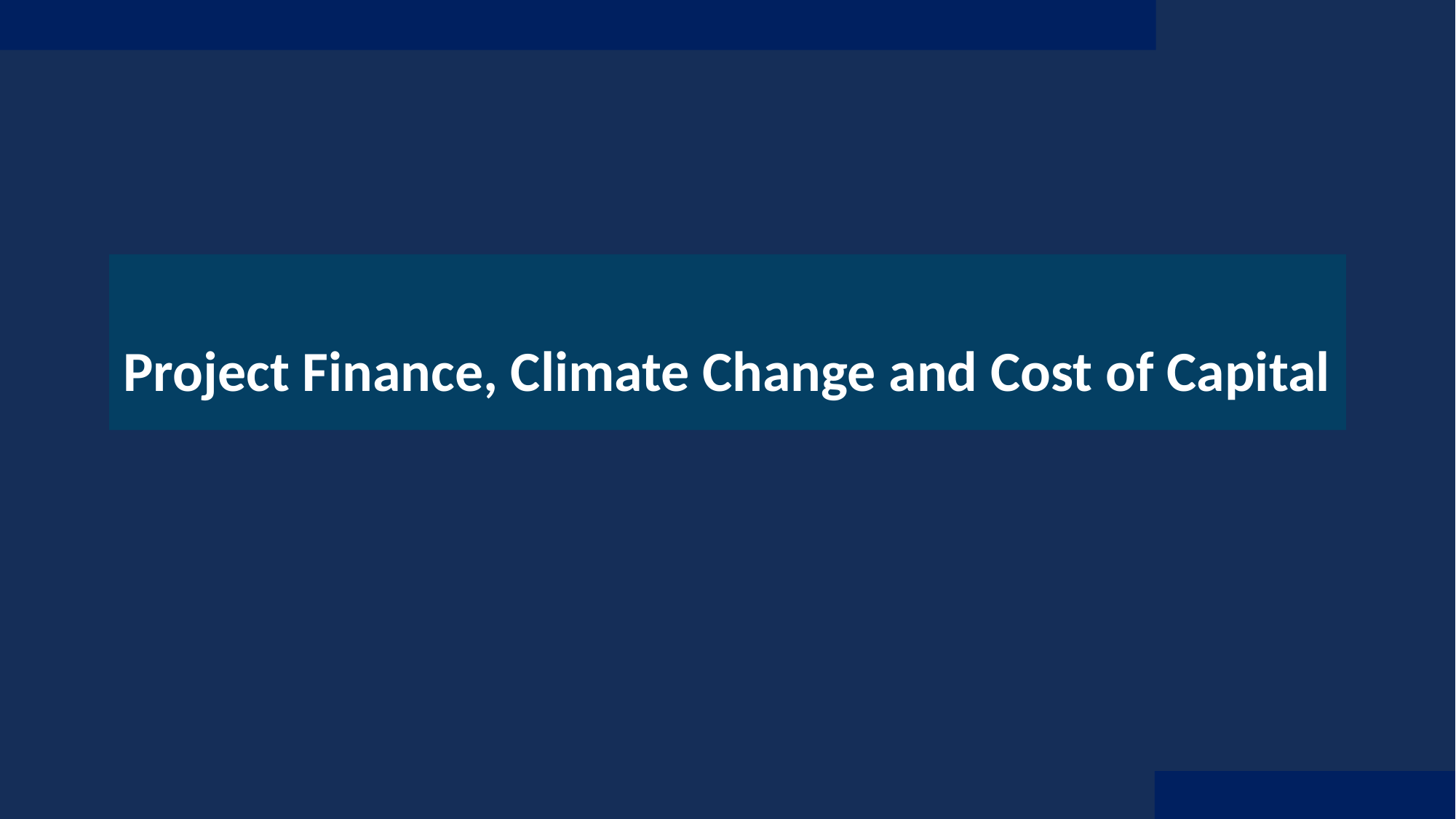

# Project Finance, Climate Change and Cost of Capital